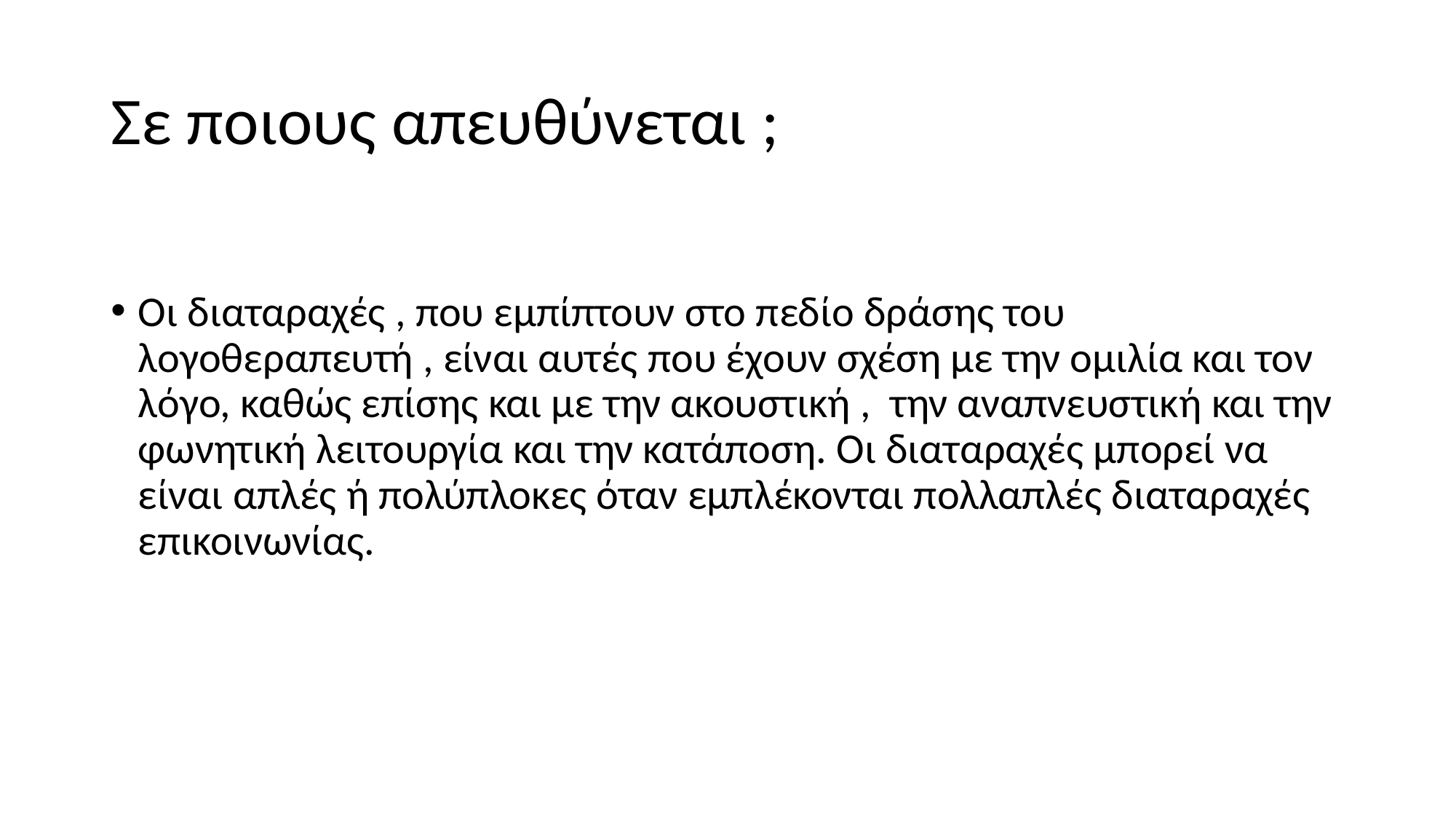

# Σε ποιους απευθύνεται ;

Οι διαταραχές , που εμπίπτουν στο πεδίο δράσης του λογοθεραπευτή , είναι αυτές που έχουν σχέση με την ομιλία και τον λόγο, καθώς επίσης και με την ακουστική ,  την αναπνευστική και την φωνητική λειτουργία και την κατάποση. Οι διαταραχές μπορεί να είναι απλές ή πολύπλοκες όταν εμπλέκονται πολλαπλές διαταραχές επικοινωνίας.